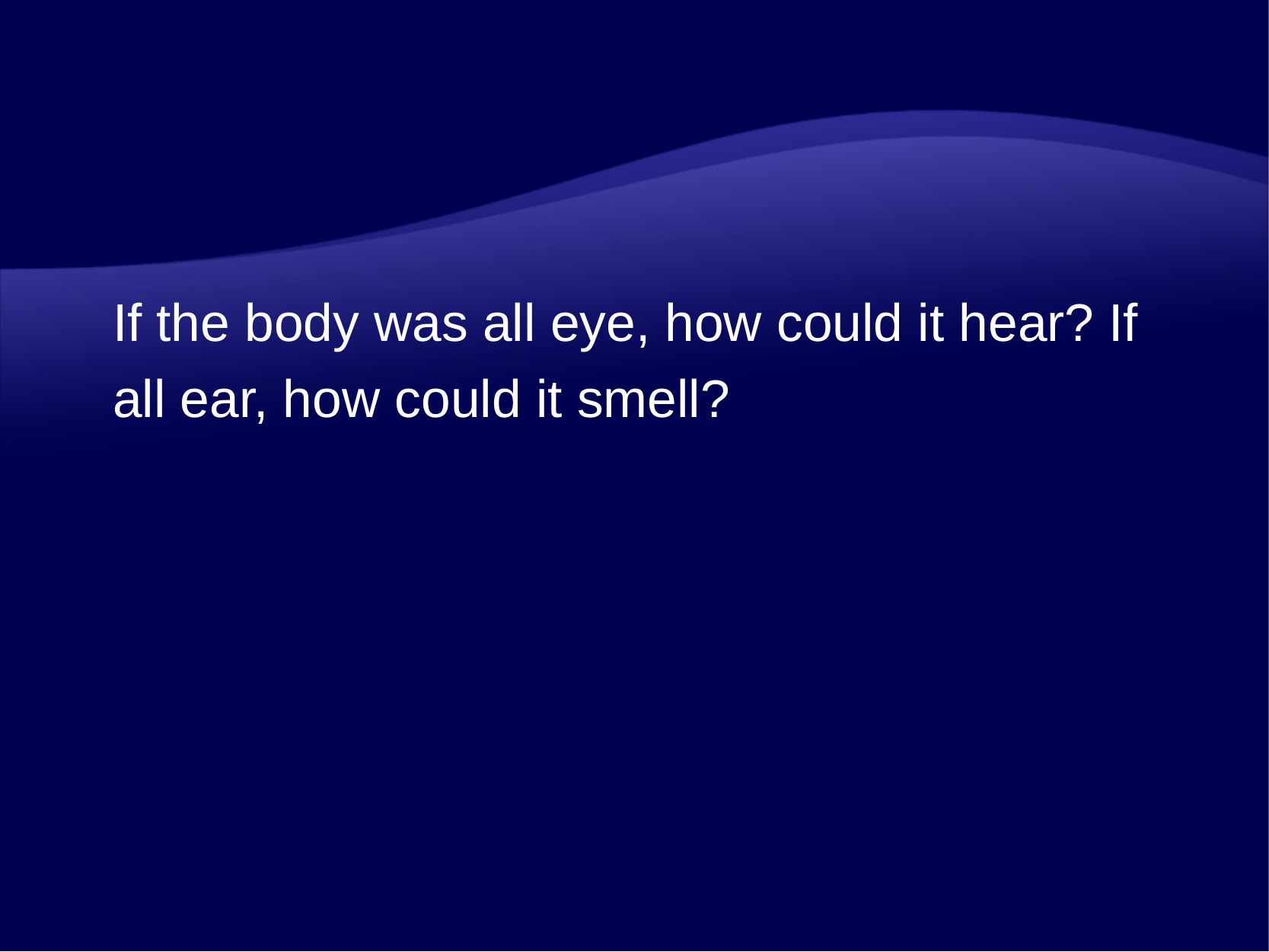

If the body was all eye, how could it hear? If all ear, how could it smell?